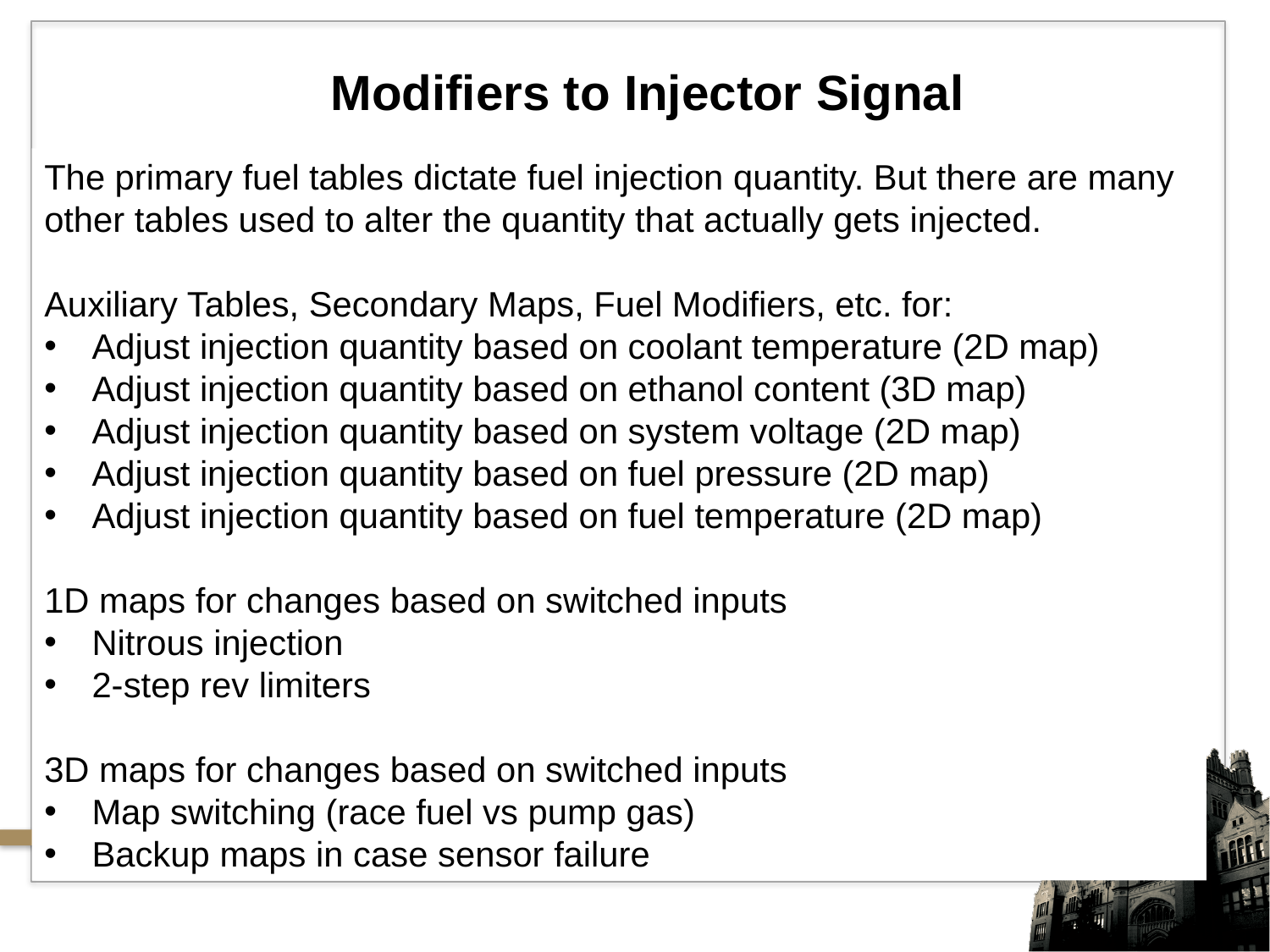

Modifiers to Injector Signal
The primary fuel tables dictate fuel injection quantity. But there are many other tables used to alter the quantity that actually gets injected.

Auxiliary Tables, Secondary Maps, Fuel Modifiers, etc. for:
Adjust injection quantity based on coolant temperature (2D map)
Adjust injection quantity based on ethanol content (3D map)
Adjust injection quantity based on system voltage (2D map)
Adjust injection quantity based on fuel pressure (2D map)
Adjust injection quantity based on fuel temperature (2D map)

1D maps for changes based on switched inputs
Nitrous injection
2-step rev limiters

3D maps for changes based on switched inputs
Map switching (race fuel vs pump gas)
Backup maps in case sensor failure